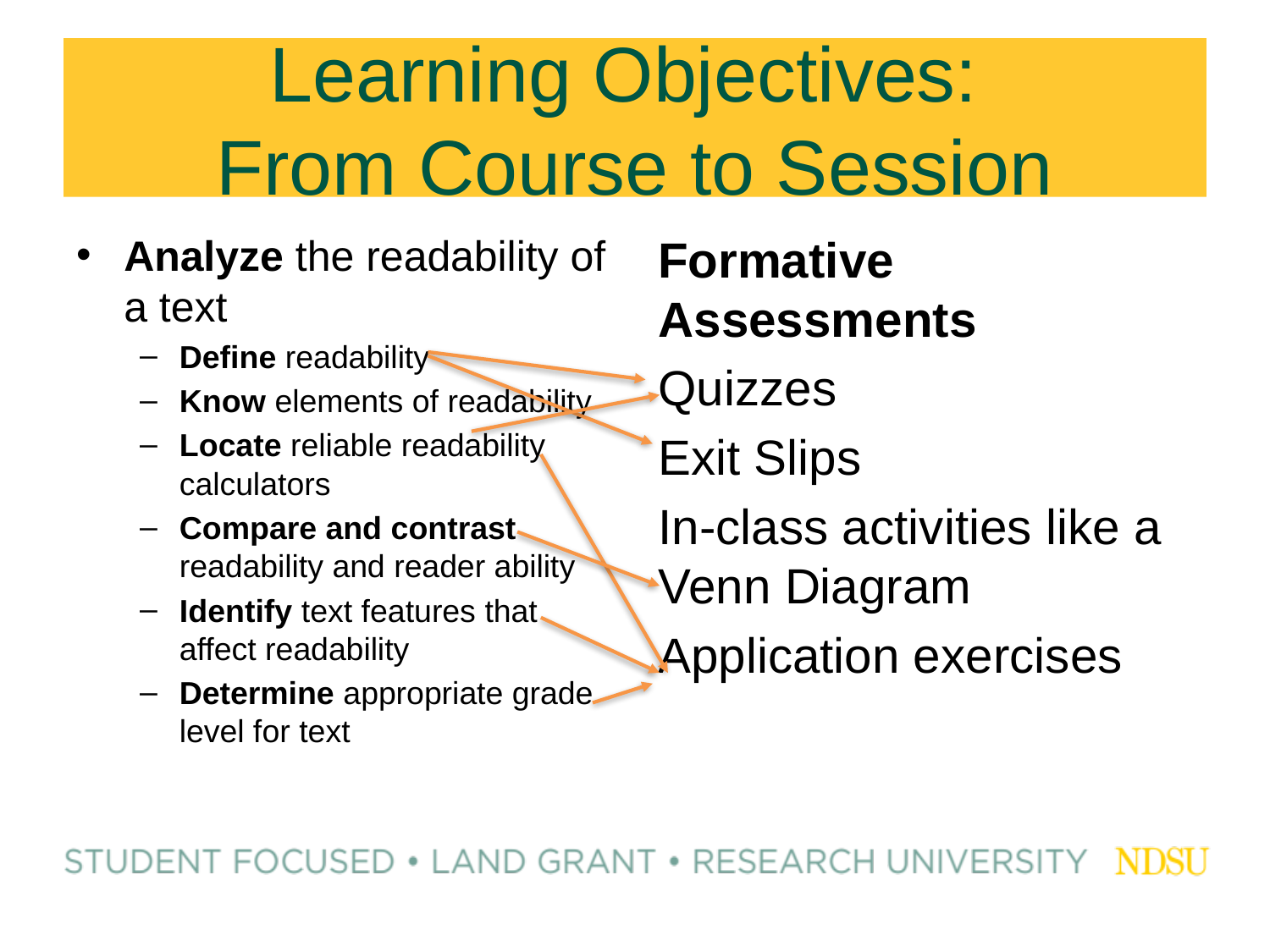

# Learning Objectives: From Course to Session
Analyze the readability of a text
Define readability
Know elements of readability
Locate reliable readability calculators
Compare and contrast readability and reader ability
Identify text features that affect readability
Determine appropriate grade level for text

Formative Assessments
Quizzes
Exit Slips
In-class activities like a Venn Diagram
Application exercises